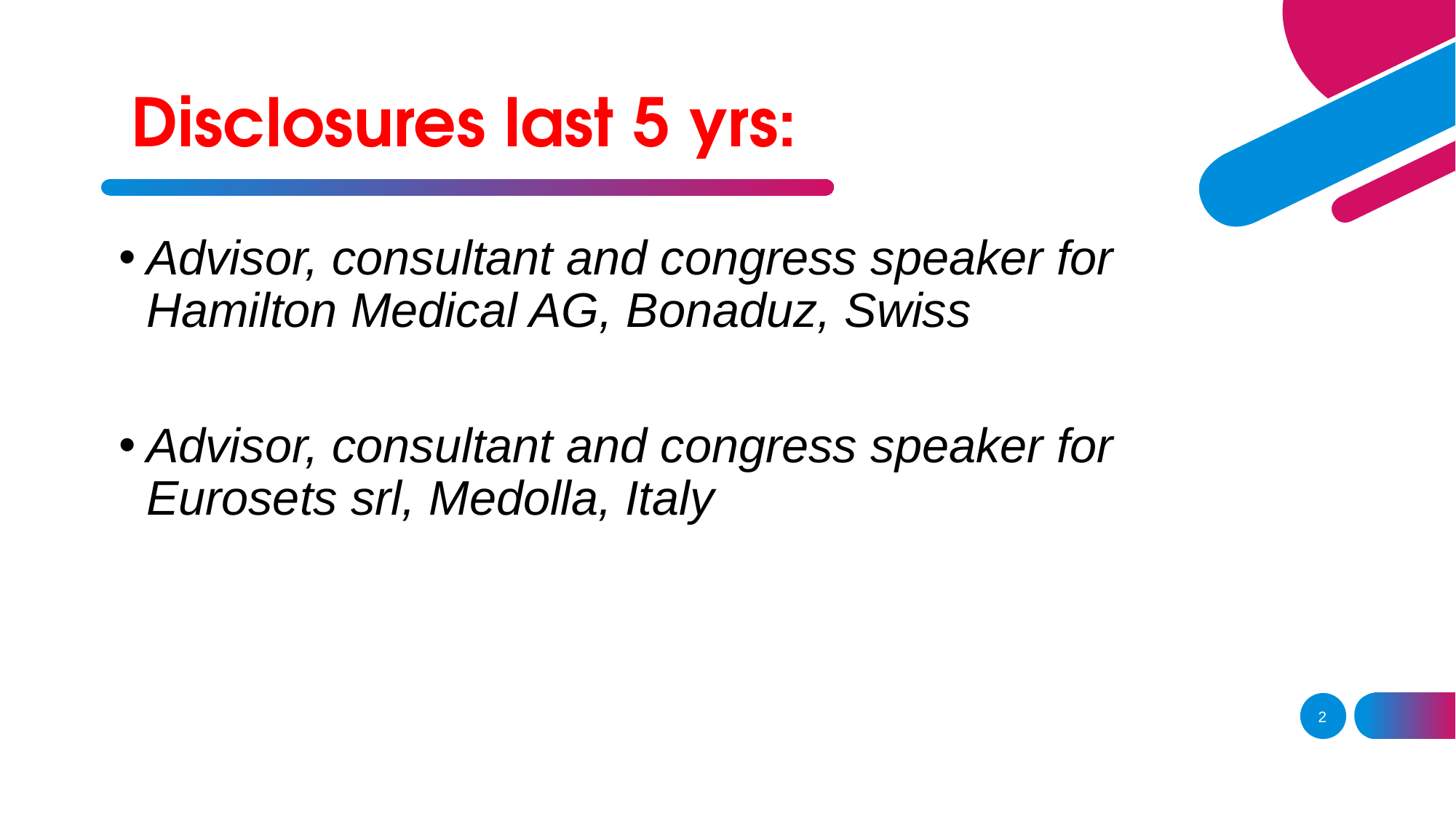

# Disclosures last 5 yrs:
Advisor, consultant and congress speaker for Hamilton Medical AG, Bonaduz, Swiss

Advisor, consultant and congress speaker for Eurosets srl, Medolla, Italy

2